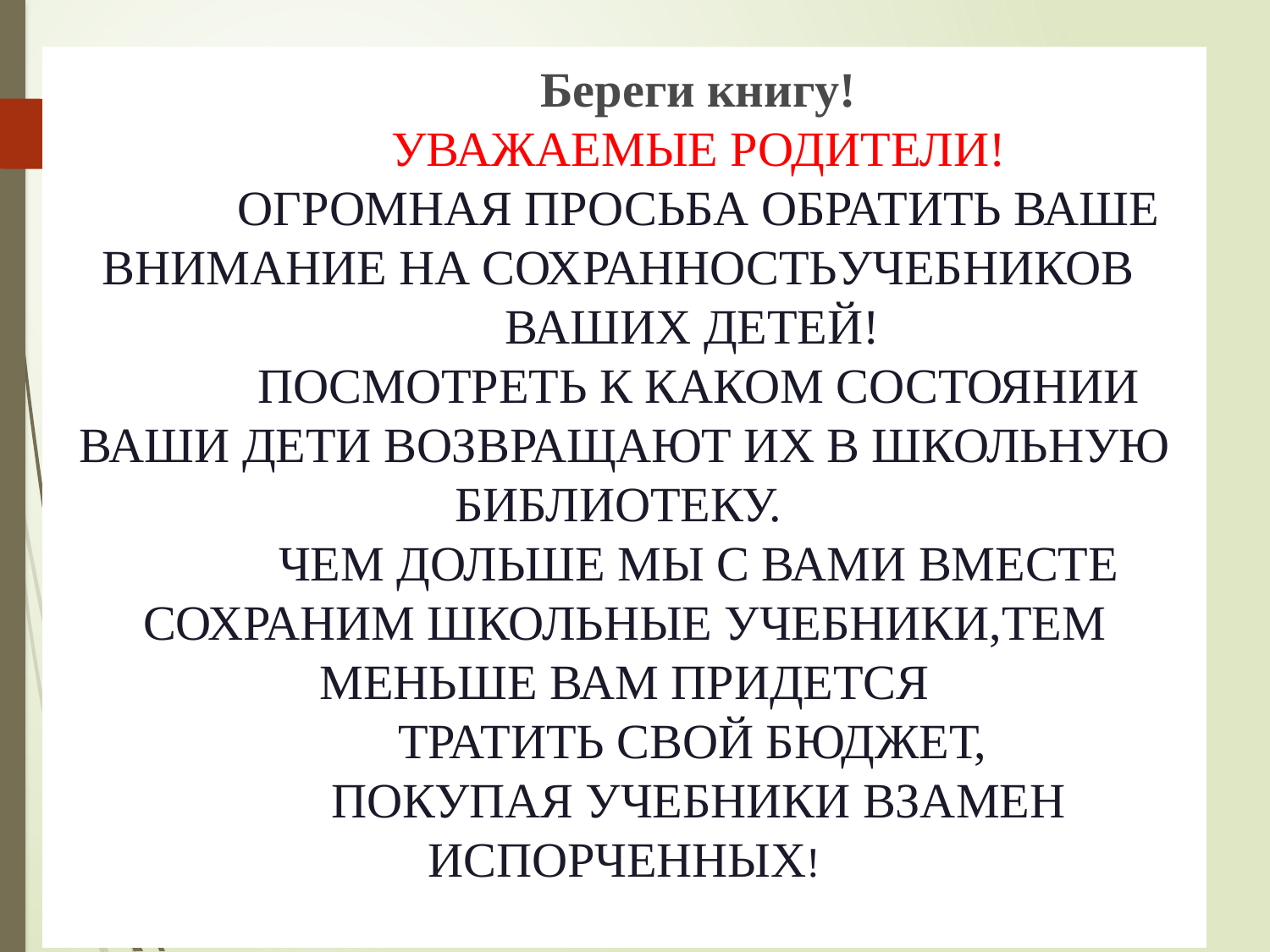

Береги книгу!
УВАЖАЕМЫЕ РОДИТЕЛИ!
ОГРОМНАЯ ПРОСЬБА ОБРАТИТЬ ВАШЕ ВНИМАНИЕ НА СОХРАННОСТЬУЧЕБНИКОВ
ВАШИХ ДЕТЕЙ!
ПОСМОТРЕТЬ К КАКОМ СОСТОЯНИИ ВАШИ ДЕТИ ВОЗВРАЩАЮТ ИХ В ШКОЛЬНУЮ БИБЛИОТЕКУ.
ЧЕМ ДОЛЬШЕ МЫ С ВАМИ ВМЕСТЕ СОХРАНИМ ШКОЛЬНЫЕ УЧЕБНИКИ,ТЕМ МЕНЬШЕ ВАМ ПРИДЕТСЯ
ТРАТИТЬ СВОЙ БЮДЖЕТ,
ПОКУПАЯ УЧЕБНИКИ ВЗАМЕН ИСПОРЧЕННЫХ!